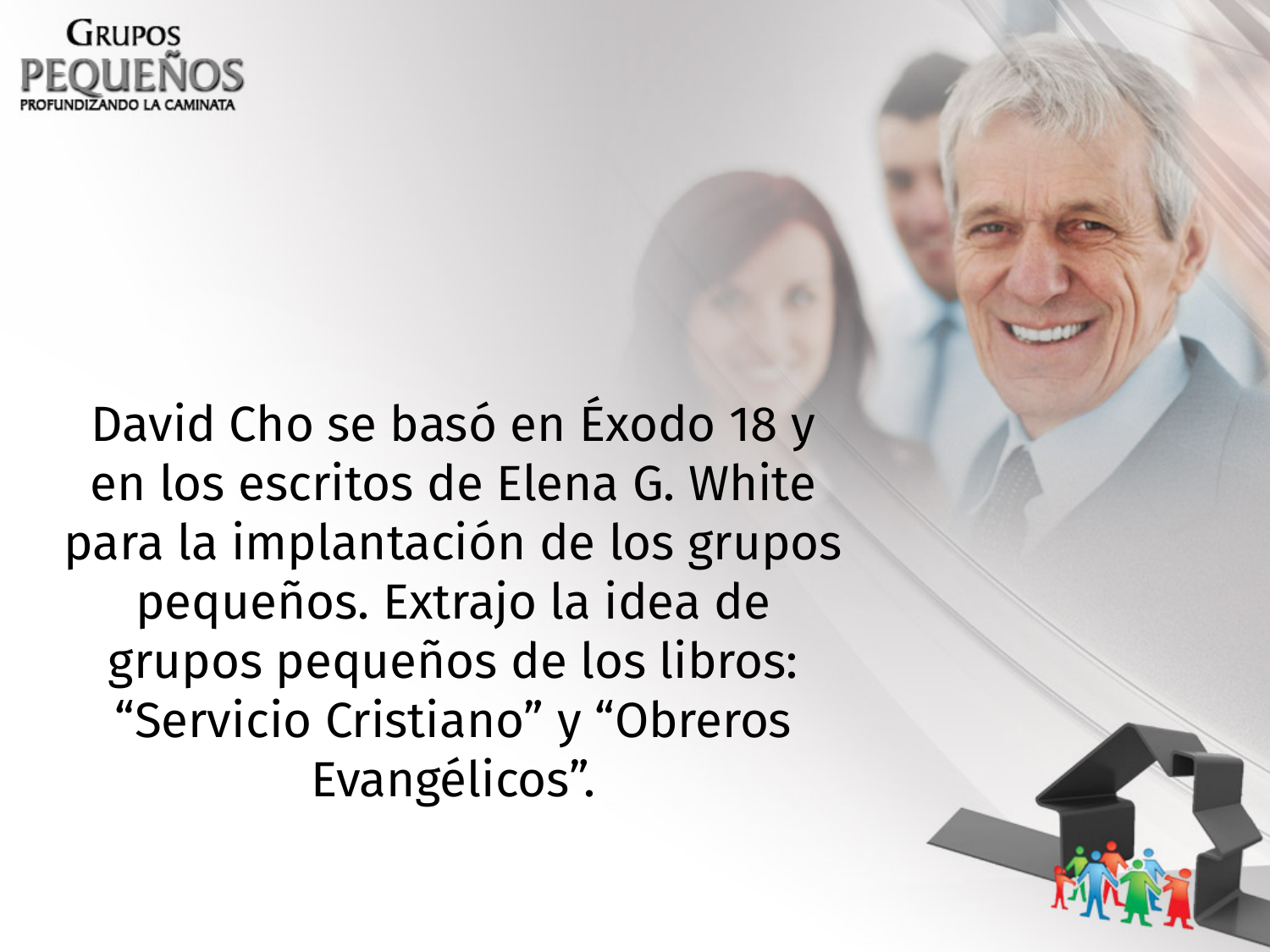

David Cho se basó en Éxodo 18 y en los escritos de Elena G. White para la implantación de los grupos pequeños. Extrajo la idea de grupos pequeños de los libros: “Servicio Cristiano” y “Obreros Evangélicos”.